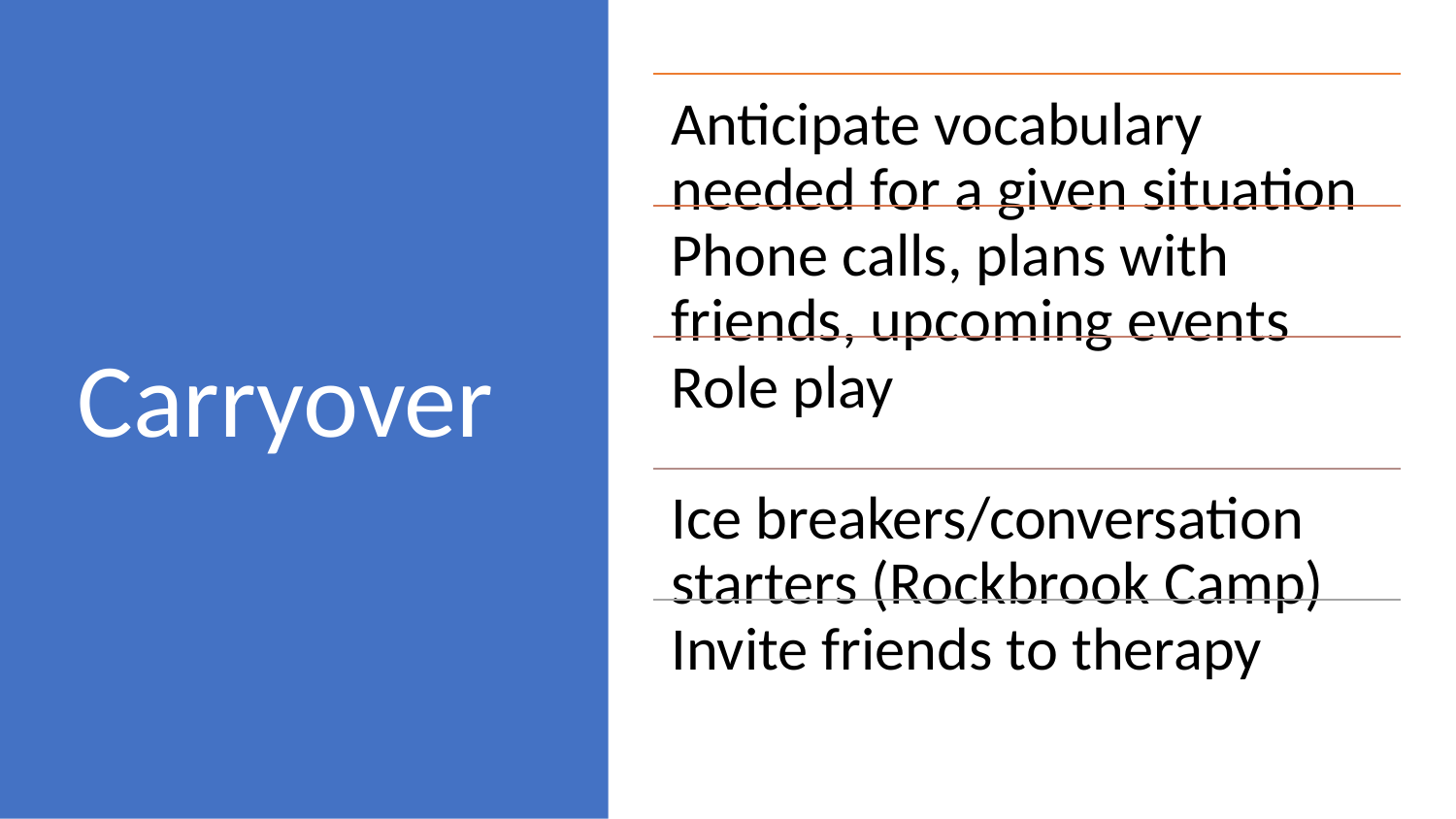

# Carryover

Anticipate vocabulary needed for a given situation

Phone calls, plans with friends, upcoming events

Role play

Ice breakers/conversation starters (Rockbrook Camp)

Invite friends to therapy